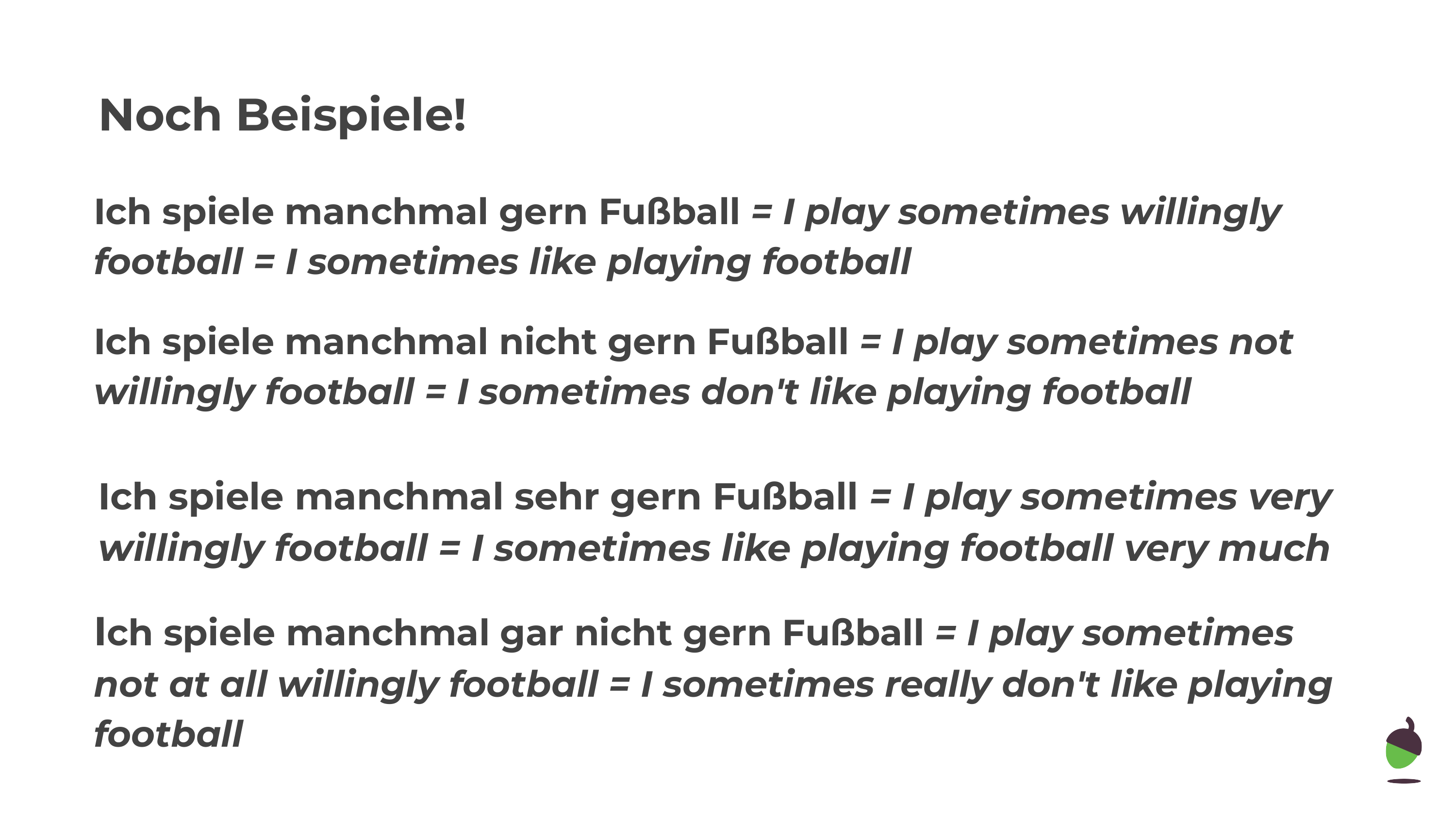

Noch Beispiele!
Ich spiele manchmal gern Fußball = I play sometimes willingly football = I sometimes like playing football
Ich spiele manchmal nicht gern Fußball = I play sometimes not willingly football = I sometimes don't like playing football
Ich spiele manchmal sehr gern Fußball = I play sometimes very willingly football = I sometimes like playing football very much
Ich spiele manchmal gar nicht gern Fußball = I play sometimes not at all willingly football = I sometimes really don't like playing football